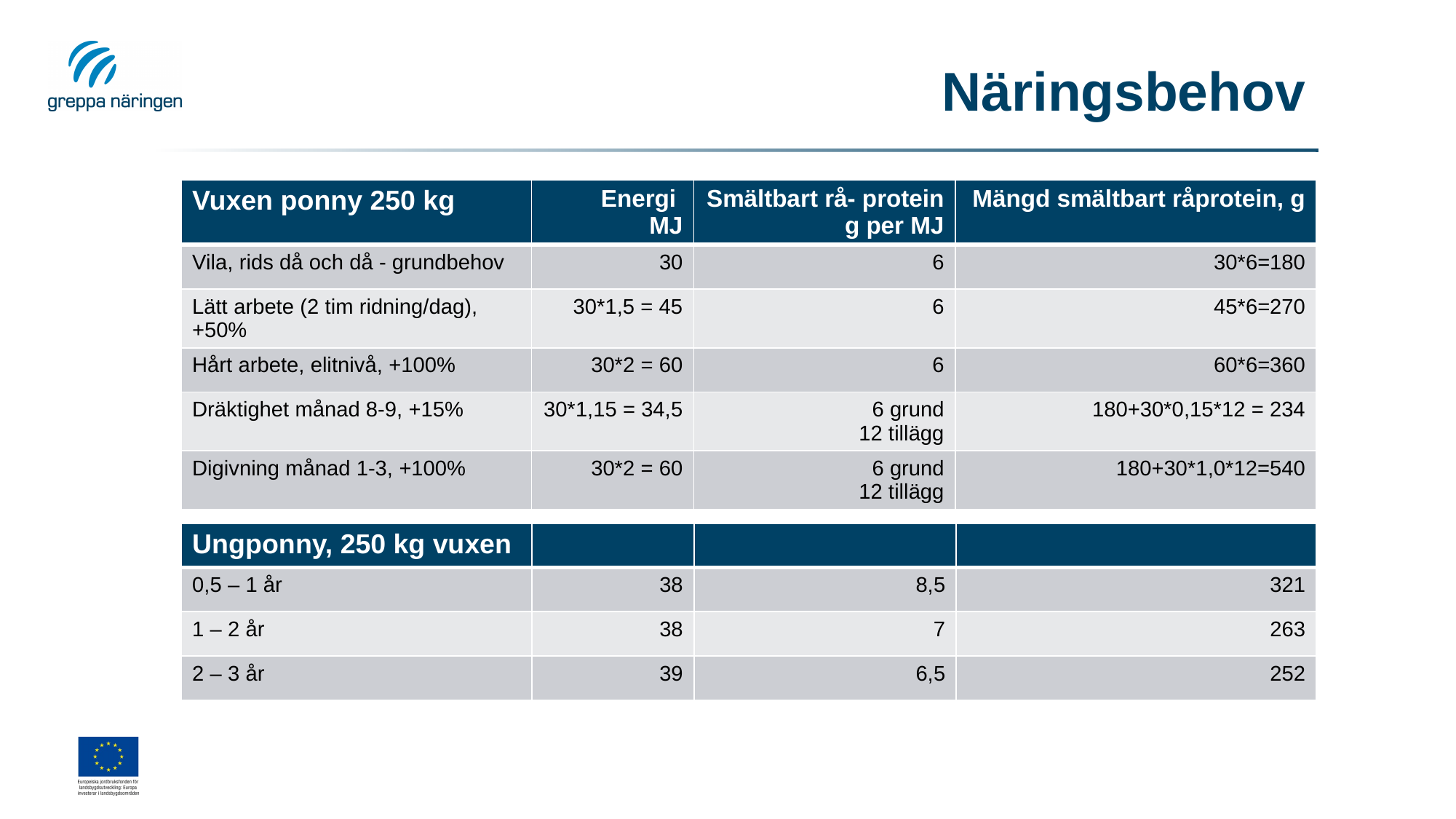

# Näringsbehov
| Vuxen ponny 250 kg | Energi MJ | Smältbart rå- protein g per MJ | Mängd smältbart råprotein, g |
| --- | --- | --- | --- |
| Vila, rids då och då - grundbehov | 30 | 6 | 30\*6=180 |
| Lätt arbete (2 tim ridning/dag), +50% | 30\*1,5 = 45 | 6 | 45\*6=270 |
| Hårt arbete, elitnivå, +100% | 30\*2 = 60 | 6 | 60\*6=360 |
| Dräktighet månad 8-9, +15% | 30\*1,15 = 34,5 | 6 grund 12 tillägg | 180+30\*0,15\*12 = 234 |
| Digivning månad 1-3, +100% | 30\*2 = 60 | 6 grund 12 tillägg | 180+30\*1,0\*12=540 |
| Ungponny, 250 kg vuxen |  |  |  |
| --- | --- | --- | --- |
| 0,5 – 1 år | 38 | 8,5 | 321 |
| 1 – 2 år | 38 | 7 | 263 |
| 2 – 3 år | 39 | 6,5 | 252 |